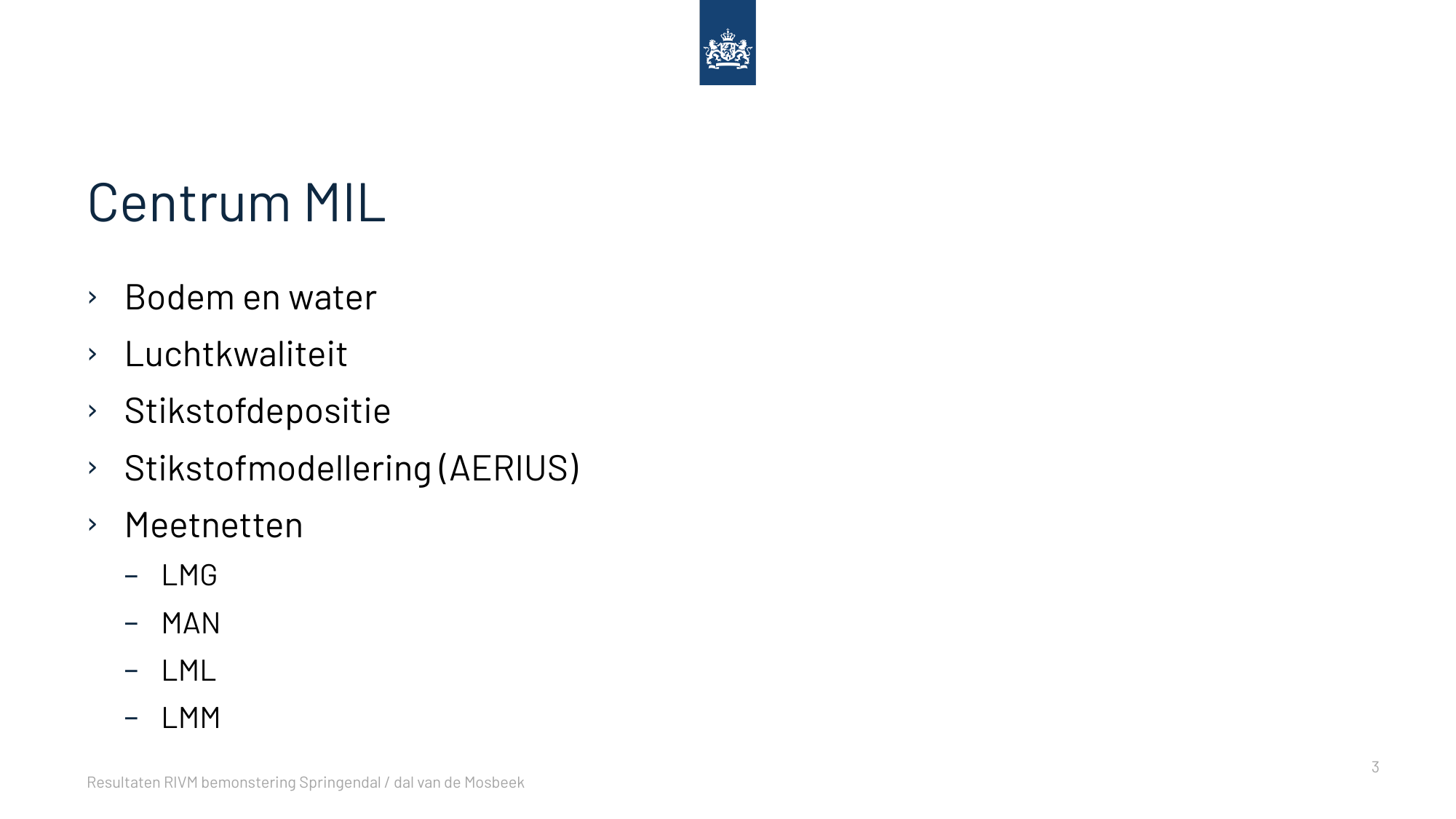

# Centrum MIL
Bodem en water
Luchtkwaliteit
Stikstofdepositie
Stikstofmodellering (AERIUS)
Meetnetten
LMG
MAN
LML
LMM
3
Resultaten RIVM bemonstering Springendal / dal van de Mosbeek